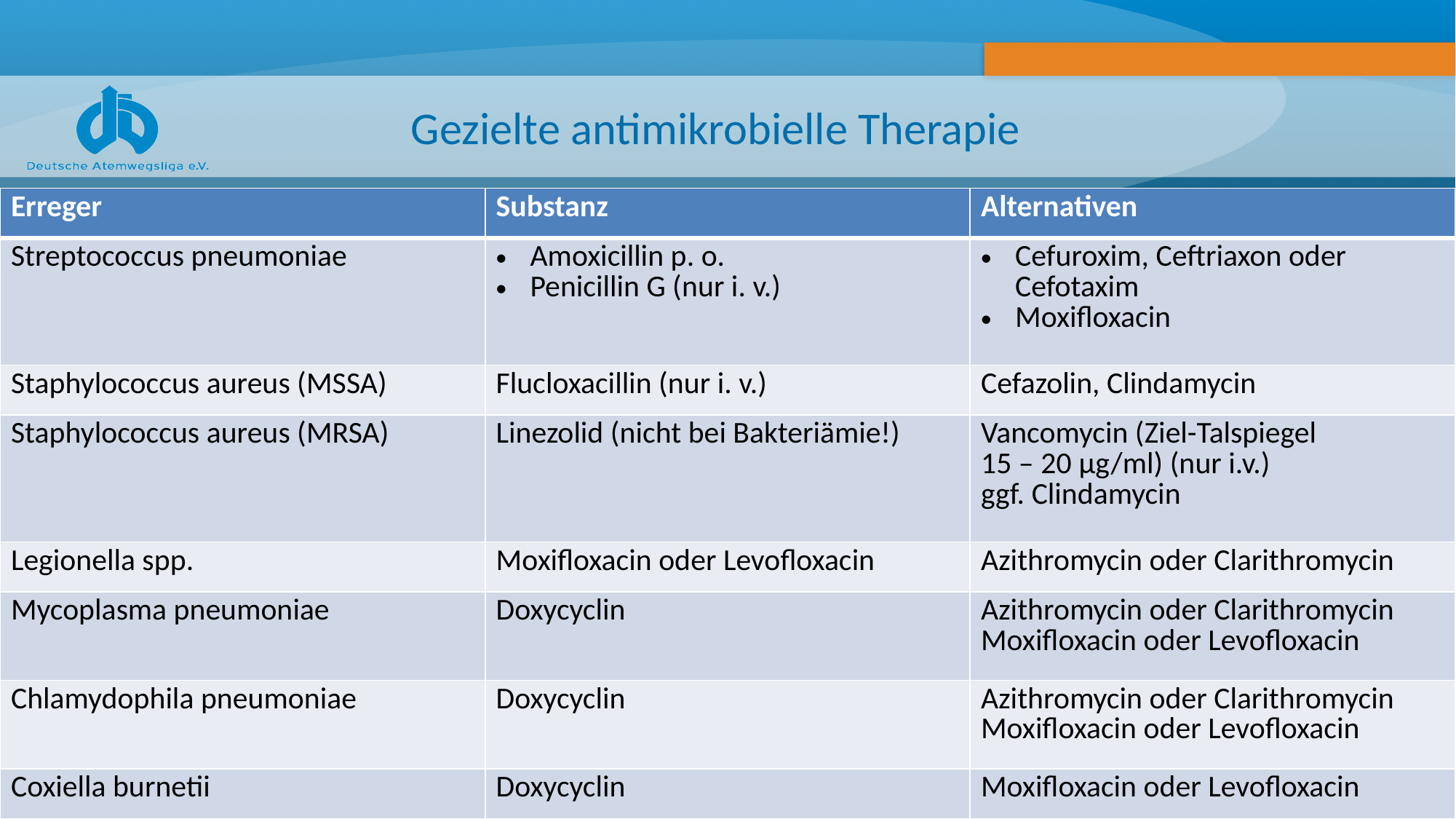

# Gezielte antimikrobielle Therapie
| Erreger | Substanz | Alternativen |
| --- | --- | --- |
| Streptococcus pneumoniae | Amoxicillin p. o. Penicillin G (nur i. v.) | Cefuroxim, Ceftriaxon oder Cefotaxim Moxifloxacin |
| Staphylococcus aureus (MSSA) | Flucloxacillin (nur i. v.) | Cefazolin, Clindamycin |
| Staphylococcus aureus (MRSA) | Linezolid (nicht bei Bakteriämie!) | Vancomycin (Ziel-Talspiegel 15 – 20 μg/ml) (nur i.v.) ggf. Clindamycin |
| Legionella spp. | Moxifloxacin oder Levofloxacin | Azithromycin oder Clarithromycin |
| Mycoplasma pneumoniae | Doxycyclin | Azithromycin oder Clarithromycin Moxifloxacin oder Levofloxacin |
| Chlamydophila pneumoniae | Doxycyclin | Azithromycin oder Clarithromycin Moxifloxacin oder Levofloxacin |
| Coxiella burnetii | Doxycyclin | Moxifloxacin oder Levofloxacin |